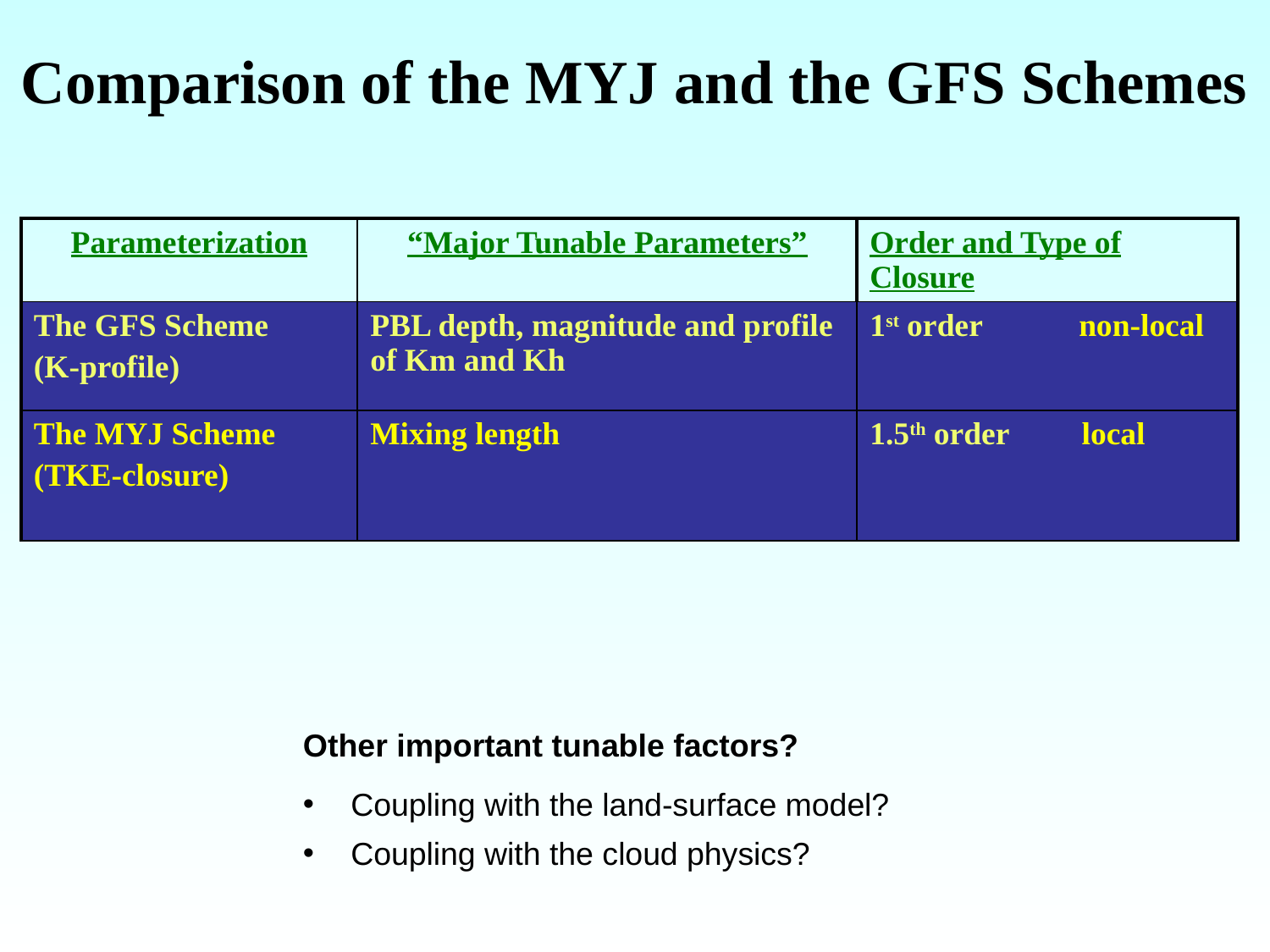

# Comparison of the MYJ and the GFS Schemes
| Parameterization | “Major Tunable Parameters” | Order and Type of Closure |
| --- | --- | --- |
| The GFS Scheme (K-profile) | PBL depth, magnitude and profile of Km and Kh | 1st order non-local |
| The MYJ Scheme (TKE-closure) | Mixing length | 1.5th order local |
Other important tunable factors?
  Coupling with the land-surface model?
  Coupling with the cloud physics?